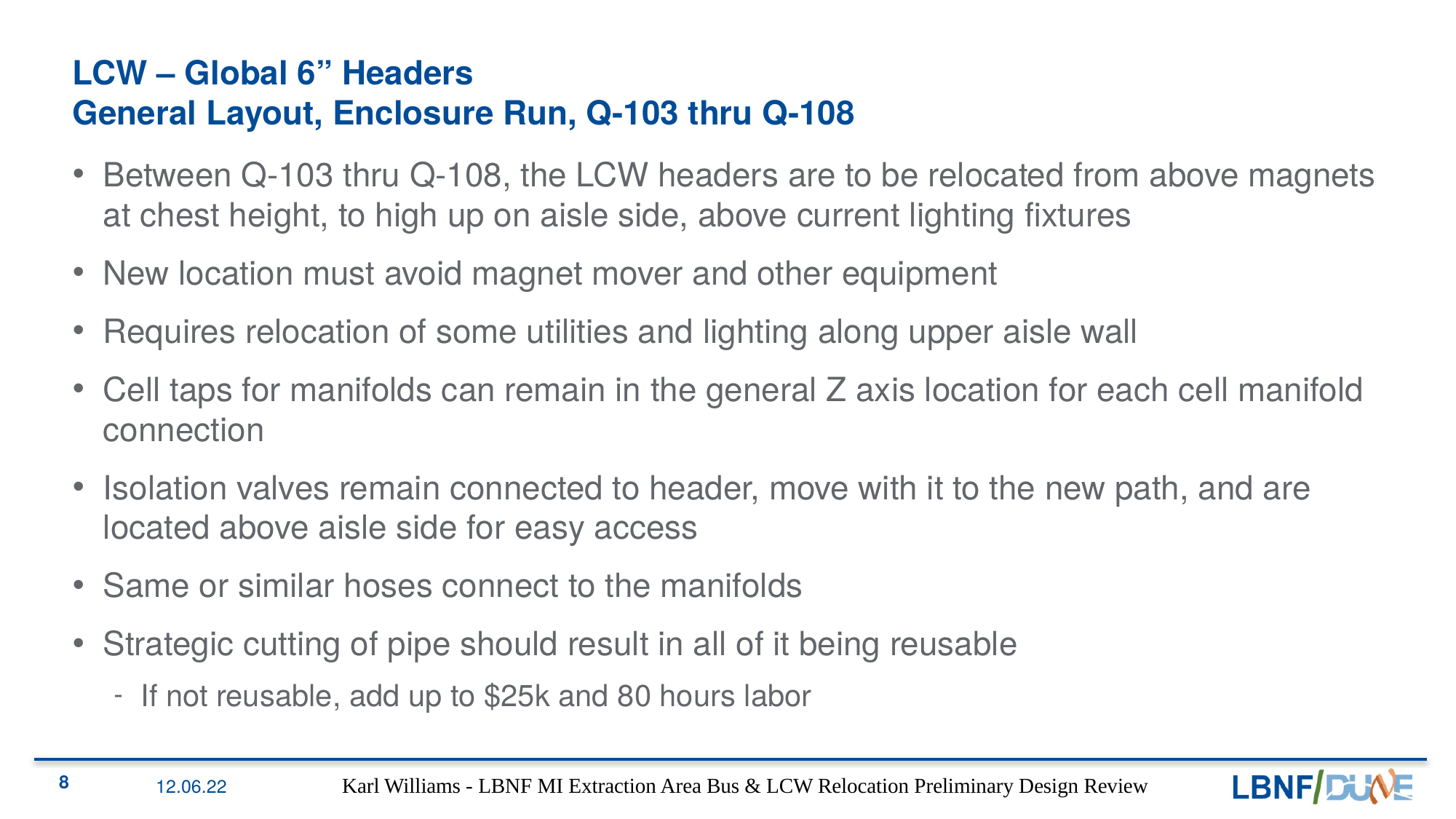

# LCW – Global 6” Headers General Layout, Enclosure Run, Q-103 thru Q-108
Between Q-103 thru Q-108, the LCW headers are to be relocated from above magnets at chest height, to high up on aisle side, above current lighting fixtures
New location must avoid magnet mover and other equipment
Requires relocation of some utilities and lighting along upper aisle wall
Cell taps for manifolds can remain in the general Z axis location for each cell manifold connection
Isolation valves remain connected to header, move with it to the new path, and are located above aisle side for easy access
Same or similar hoses connect to the manifolds
Strategic cutting of pipe should result in all of it being reusable
If not reusable, add up to $25k and 80 hours labor
8
12.06.22
Karl Williams - LBNF MI Extraction Area Bus & LCW Relocation Preliminary Design Review